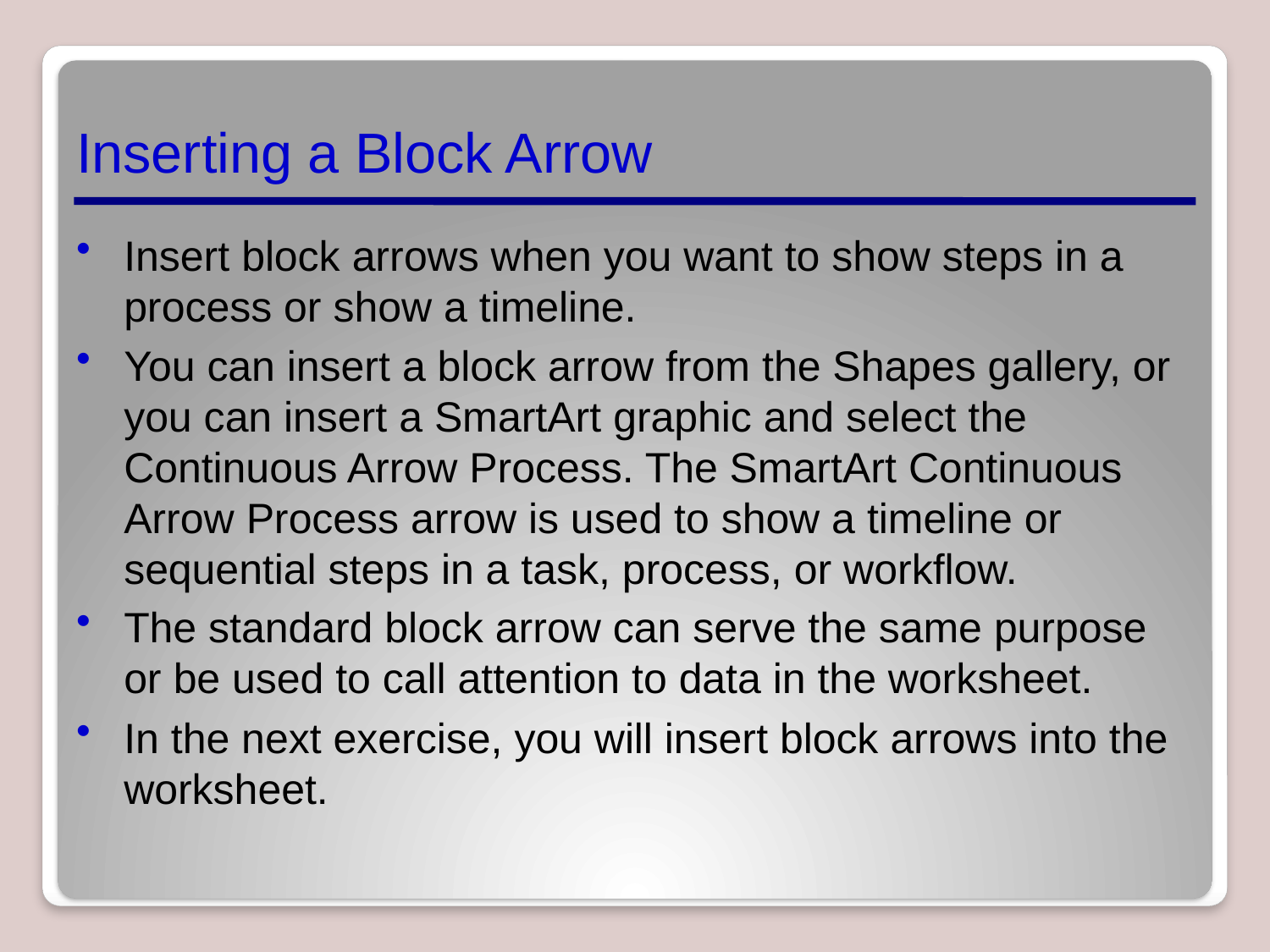

# Inserting a Block Arrow
Insert block arrows when you want to show steps in a process or show a timeline.
You can insert a block arrow from the Shapes gallery, or you can insert a SmartArt graphic and select the Continuous Arrow Process. The SmartArt Continuous Arrow Process arrow is used to show a timeline or sequential steps in a task, process, or workflow.
The standard block arrow can serve the same purpose or be used to call attention to data in the worksheet.
In the next exercise, you will insert block arrows into the worksheet.